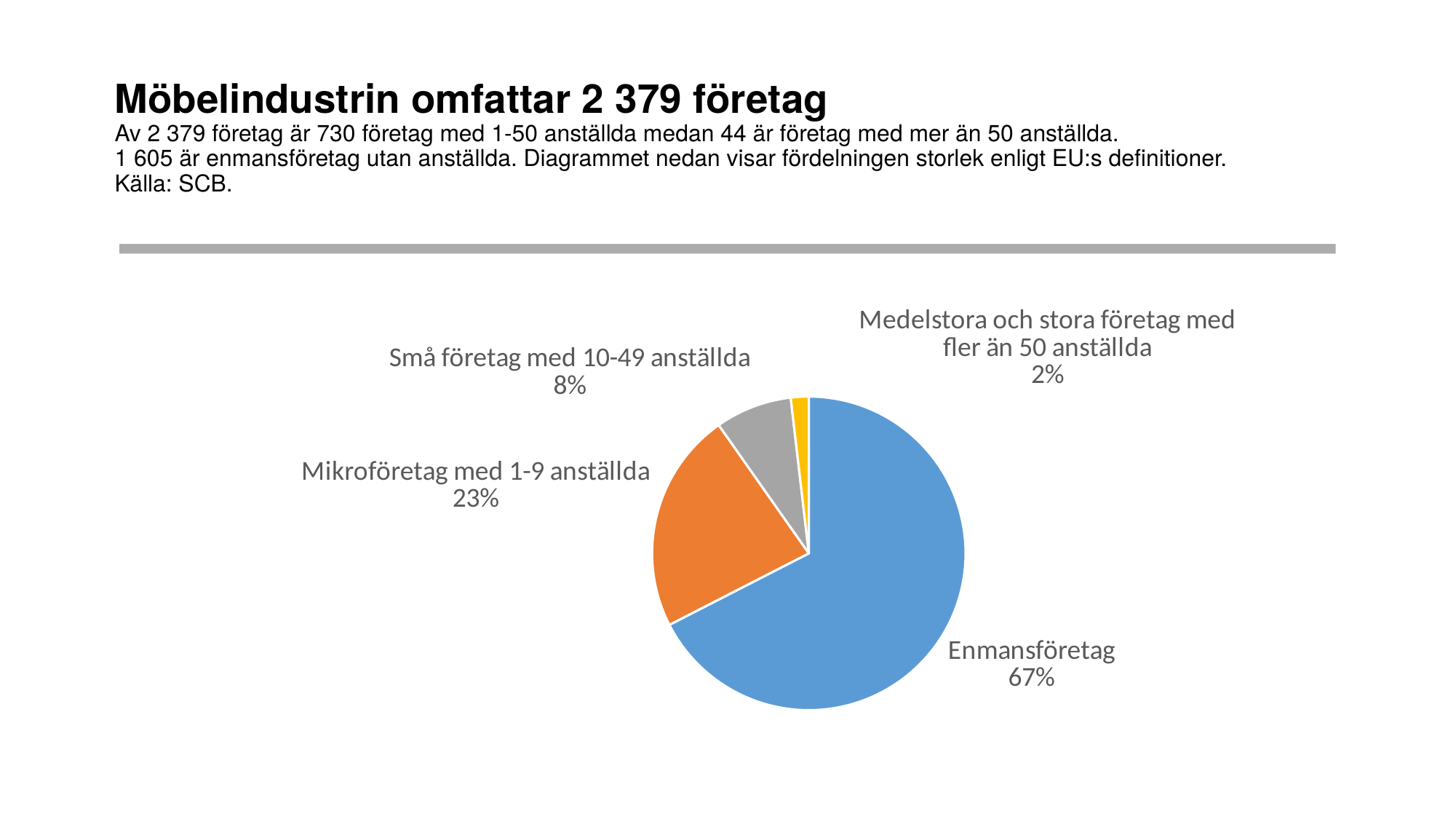

# Möbelindustrin omfattar 2 379 företag Av 2 379 företag är 730 företag med 1-50 anställda medan 44 är företag med mer än 50 anställda. 1 605 är enmansföretag utan anställda. Diagrammet nedan visar fördelningen storlek enligt EU:s definitioner. Källa: SCB.

### Chart

| Category | 31 |
|---|---|
| Enmansföretag | 1605.0 |
| Mikroföretag med 1-9 anställda | 542.0 |
| Små företag med 10-49 anställda | 188.0 |
| Medelstora och stora företag med fler än 50 anställda | 44.0 |